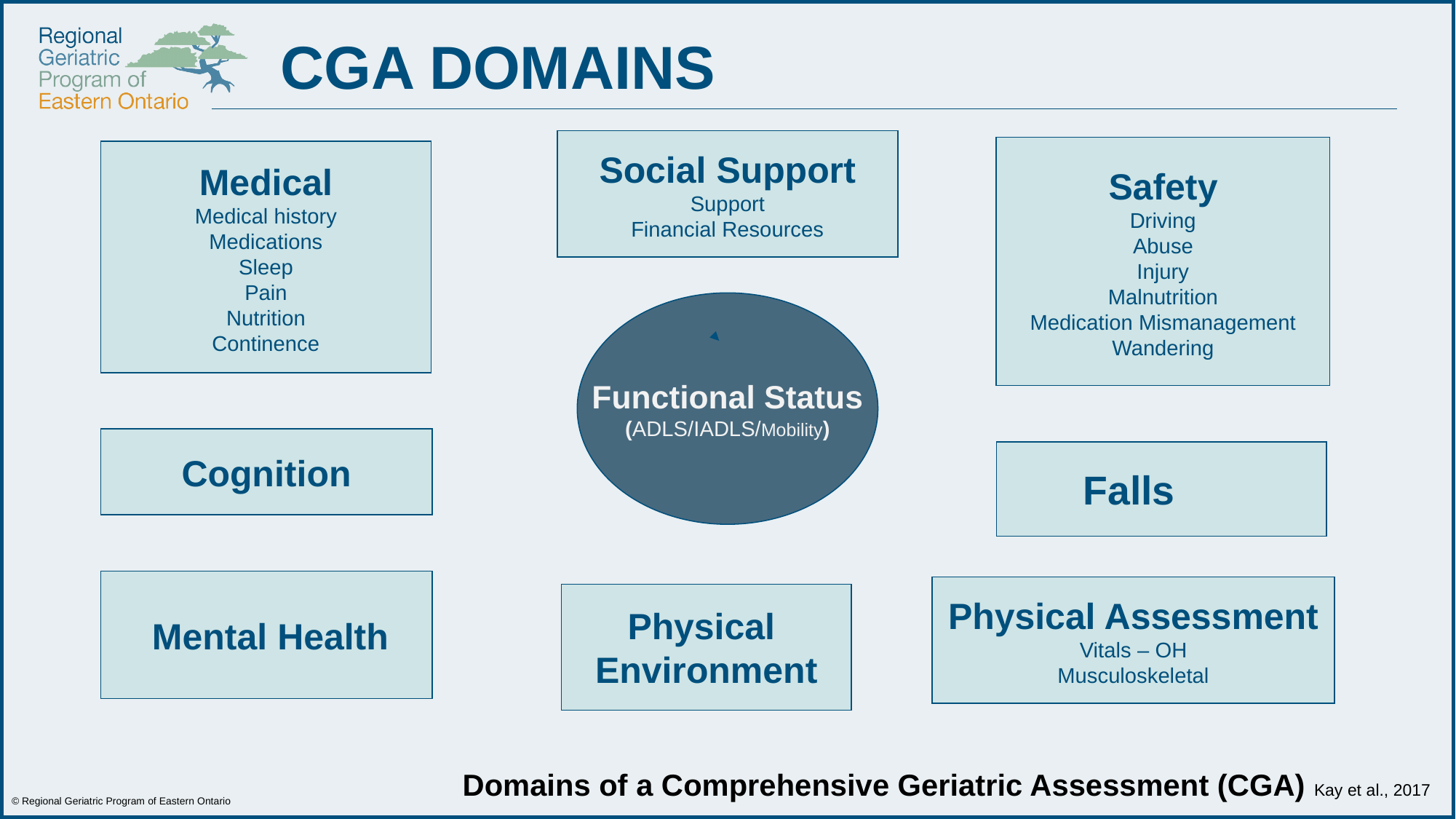

CGA DOMAINS
Social Support
Support
Financial Resources
Safety
Driving
Abuse
Injury
Malnutrition
Medication Mismanagement
Wandering
Medical
Medical history
Medications
Sleep
Pain
Nutrition
Continence
Functional Status
(ADLS/IADLS/Mobility)

Cognition
    Falls
 Mental Health
Physical Assessment
Vitals – OH
Musculoskeletal
Physical
Environment
Domains of a Comprehensive Geriatric Assessment (CGA) Kay et al., 2017